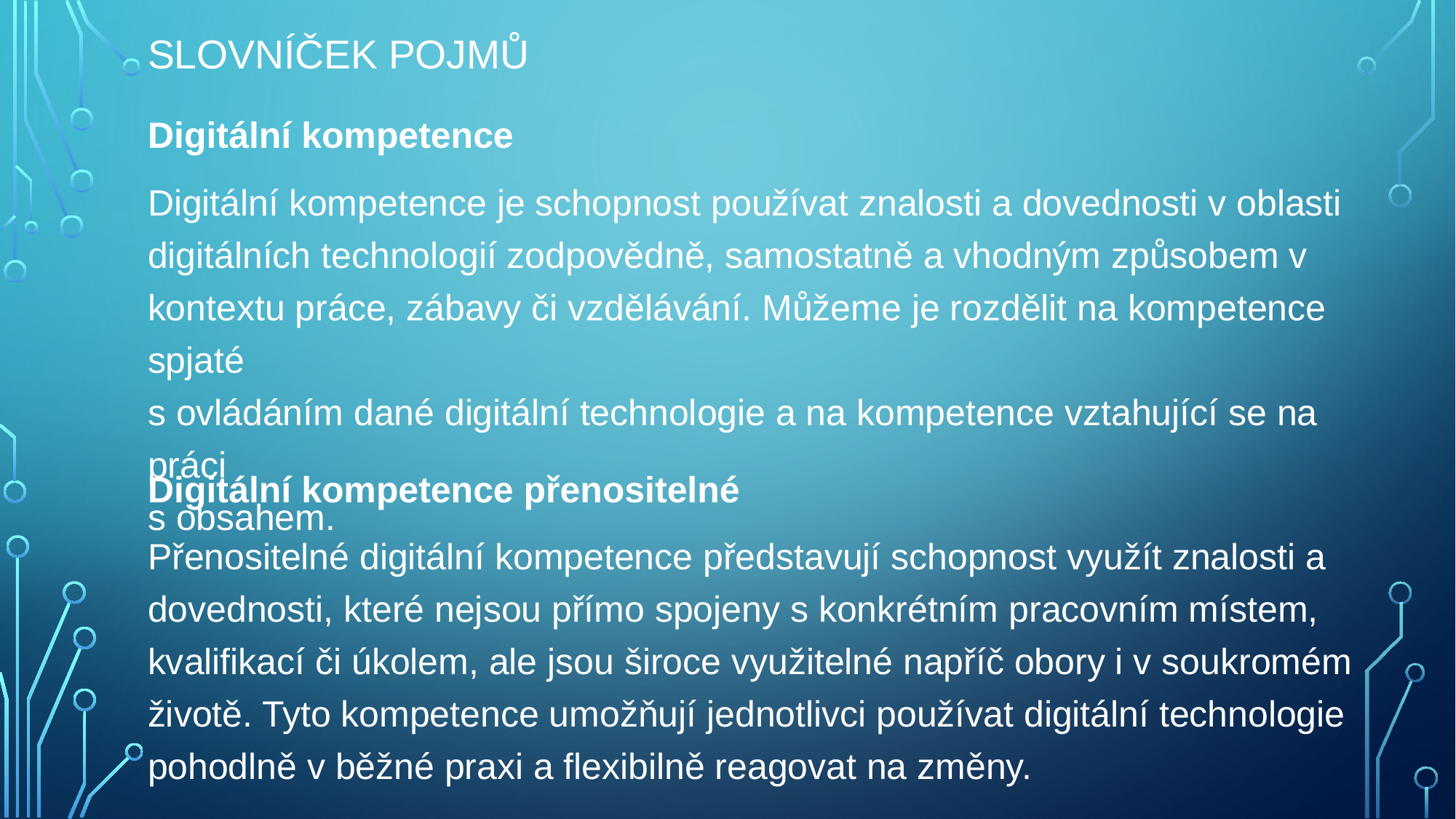

# Slovníček pojmů
Digitální kompetence
Digitální kompetence je schopnost používat znalosti a dovednosti v oblasti digitálních technologií zodpovědně, samostatně a vhodným způsobem v kontextu práce, zábavy či vzdělávání. Můžeme je rozdělit na kompetence spjaté
s ovládáním dané digitální technologie a na kompetence vztahující se na práci
s obsahem.

Digitální kompetence přenositelné
Přenositelné digitální kompetence představují schopnost využít znalosti a dovednosti, které nejsou přímo spojeny s konkrétním pracovním místem, kvalifikací či úkolem, ale jsou široce využitelné napříč obory i v soukromém životě. Tyto kompetence umožňují jednotlivci používat digitální technologie pohodlně v běžné praxi a flexibilně reagovat na změny.